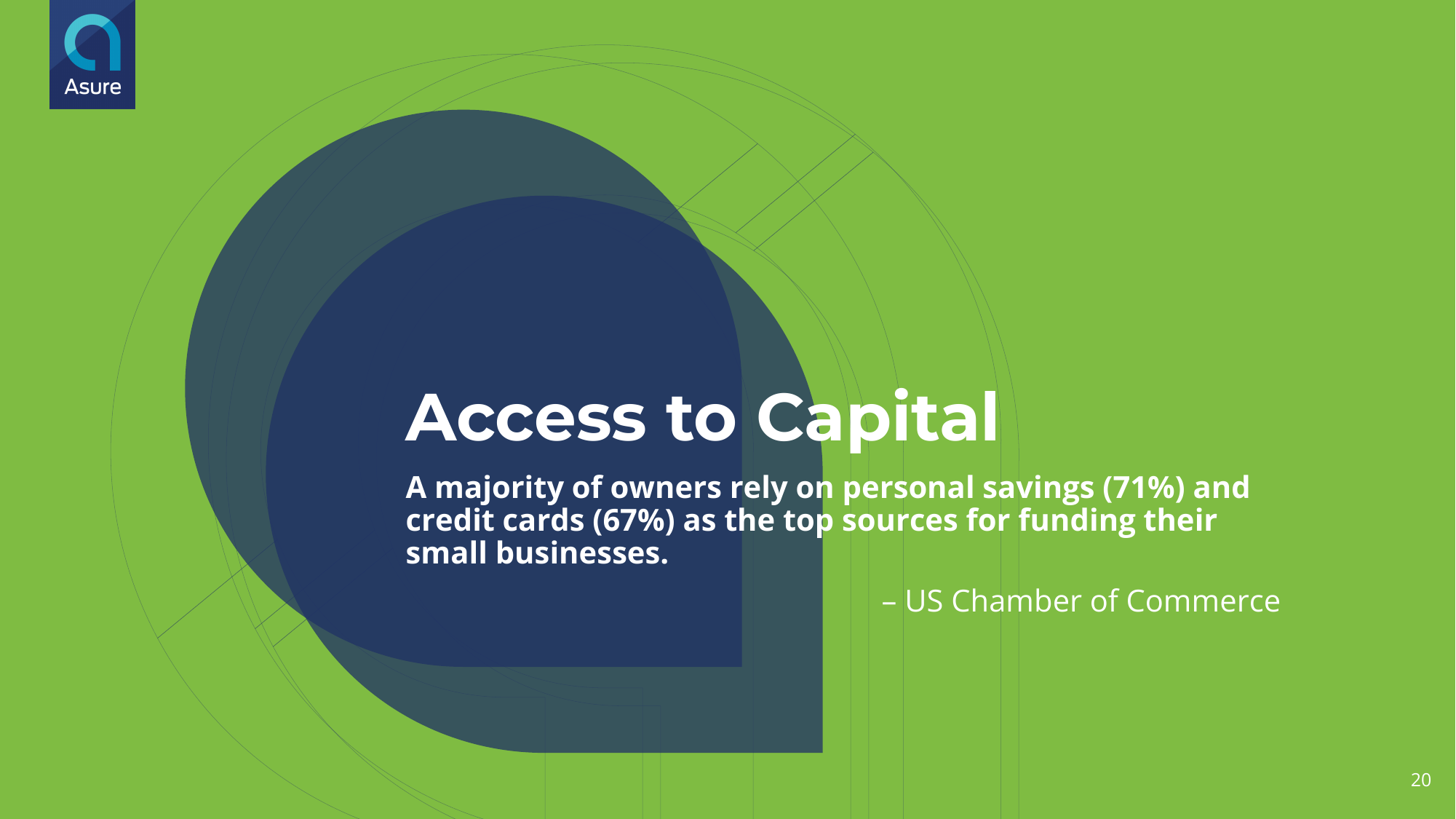

# Access to Capital
A majority of owners rely on personal savings (71%) and credit cards (67%) as the top sources for funding their small businesses.
– US Chamber of Commerce
20